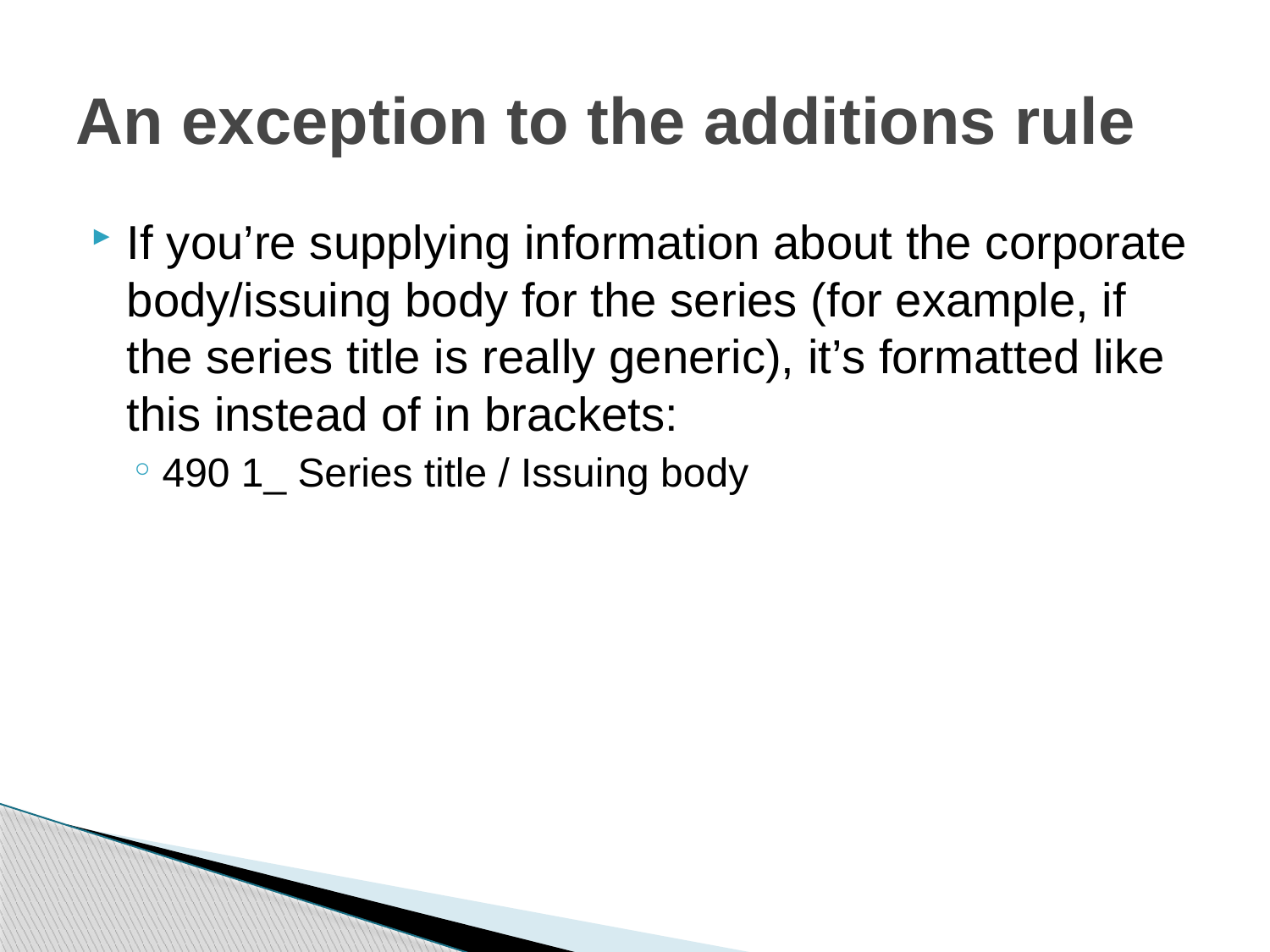

# An exception to the additions rule
If you’re supplying information about the corporate body/issuing body for the series (for example, if the series title is really generic), it’s formatted like this instead of in brackets:
490 1_ Series title / Issuing body